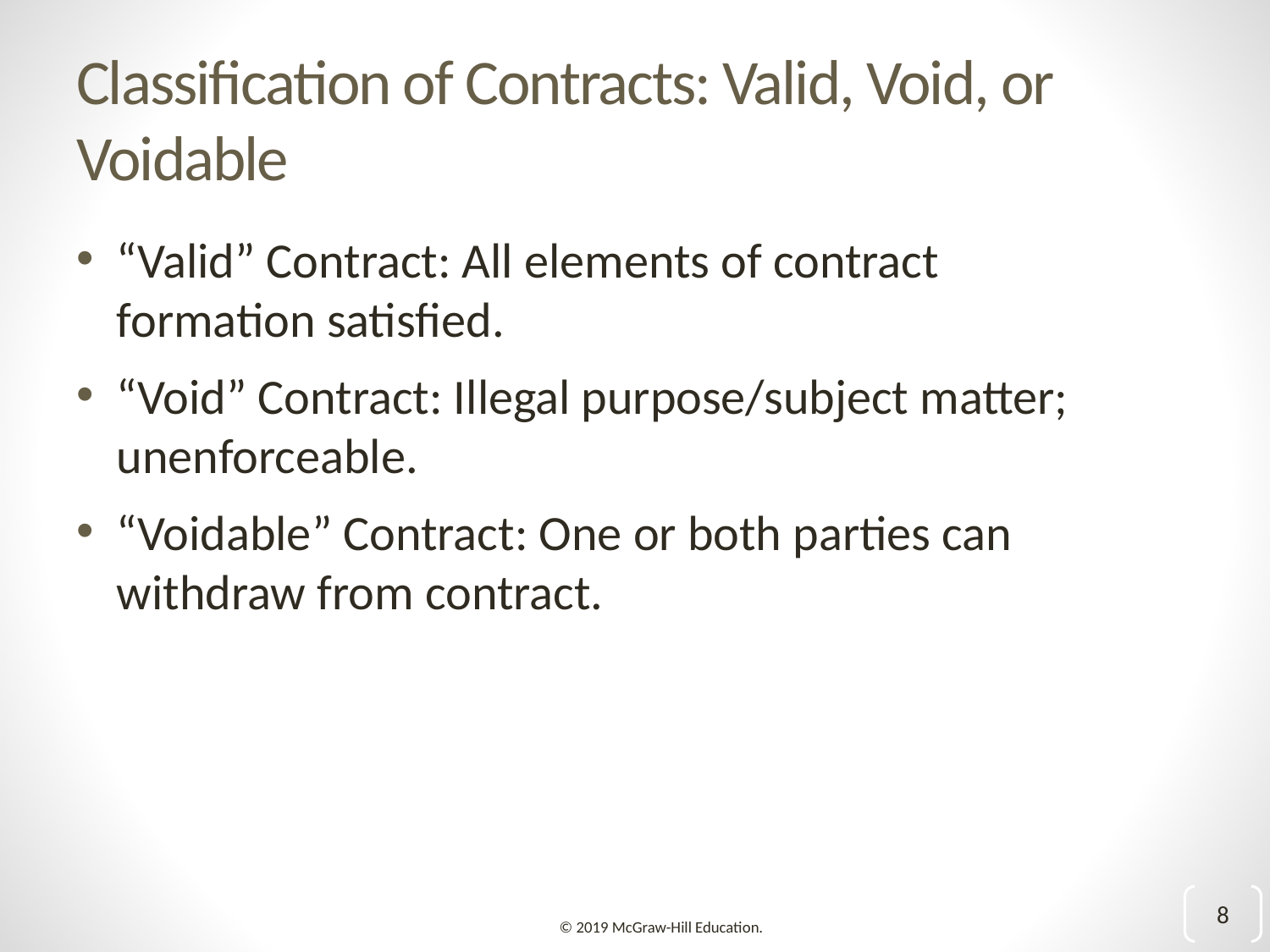

# Classification of Contracts: Valid, Void, or Voidable
“Valid” Contract: All elements of contract formation satisfied.
“Void” Contract: Illegal purpose/subject matter; unenforceable.
“Voidable” Contract: One or both parties can withdraw from contract.
8